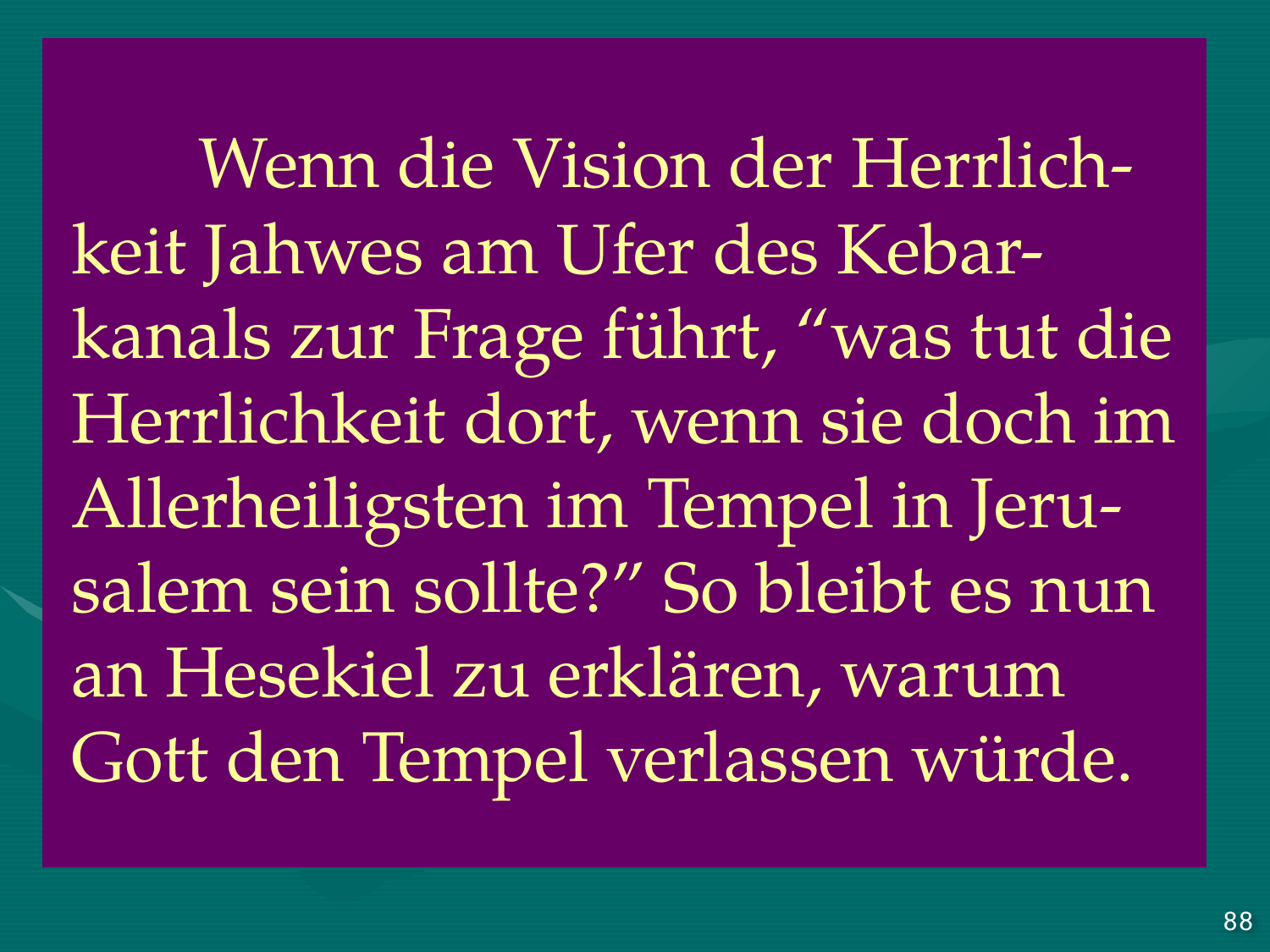

# Wenn die Vision der Herrlich-keit Jahwes am Ufer des Kebar-kanals zur Frage führt, “was tut die Herrlichkeit dort, wenn sie doch im Allerheiligsten im Tempel in Jeru-salem sein sollte?” So bleibt es nun an Hesekiel zu erklären, warum Gott den Tempel verlassen würde.
88